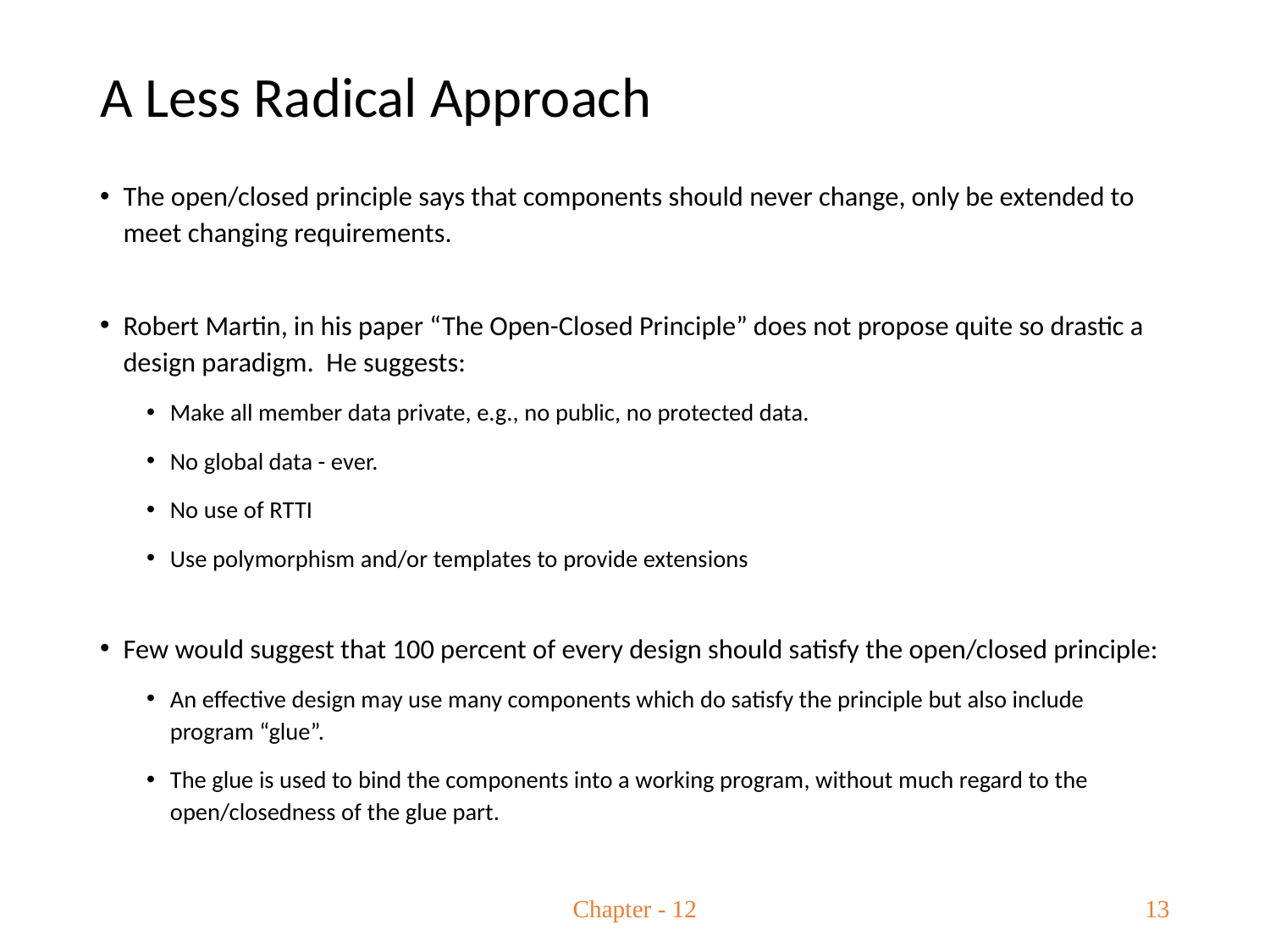

# A Less Radical Approach
The open/closed principle says that components should never change, only be extended to meet changing requirements.
Robert Martin, in his paper “The Open-Closed Principle” does not propose quite so drastic a design paradigm.  He suggests:
Make all member data private, e.g., no public, no protected data.
No global data - ever.
No use of RTTI
Use polymorphism and/or templates to provide extensions
Few would suggest that 100 percent of every design should satisfy the open/closed principle:
An effective design may use many components which do satisfy the principle but also include program “glue”.
The glue is used to bind the components into a working program, without much regard to the open/closedness of the glue part.
Chapter - 12
13